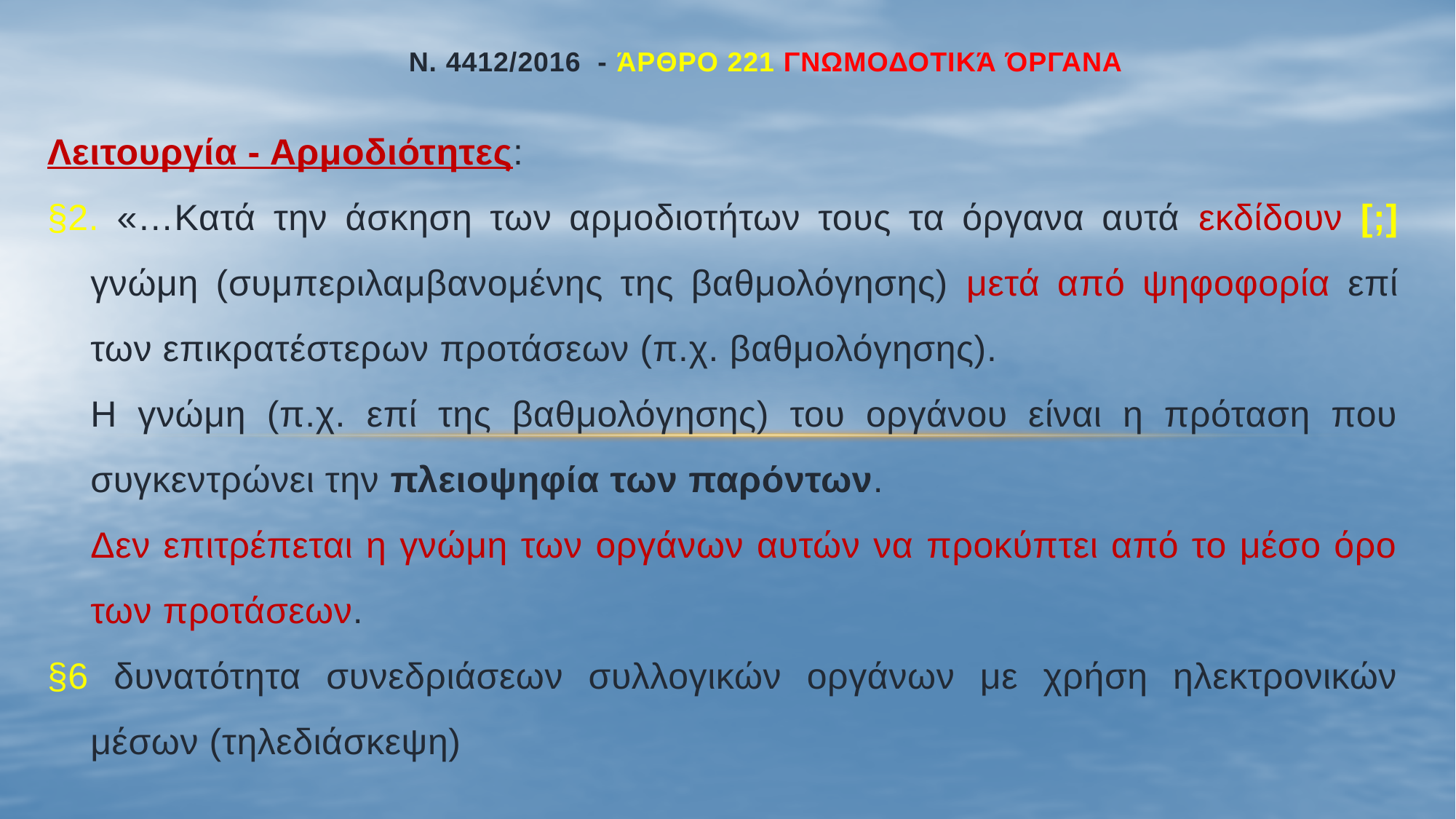

# ν. 4412/2016  - Άρθρο 221 Γνωμοδοτικά όργανα
Λειτουργία - Αρμοδιότητες:
§2. «…Κατά την άσκηση των αρμοδιοτήτων τους τα όργανα αυτά εκδίδουν [;] γνώμη (συμπεριλαμβανομένης της βαθμολόγησης) μετά από ψηφοφορία επί των επικρατέστερων προτάσεων (π.χ. βαθμολόγησης).
	Η γνώμη (π.χ. επί της βαθμολόγησης) του οργάνου είναι η πρόταση που συγκεντρώνει την πλειοψηφία των παρόντων.
	Δεν επιτρέπεται η γνώμη των οργάνων αυτών να προκύπτει από το μέσο όρο των προτάσεων.
§6 δυνατότητα συνεδριάσεων συλλογικών οργάνων με χρήση ηλεκτρονικών μέσων (τηλεδιάσκεψη)